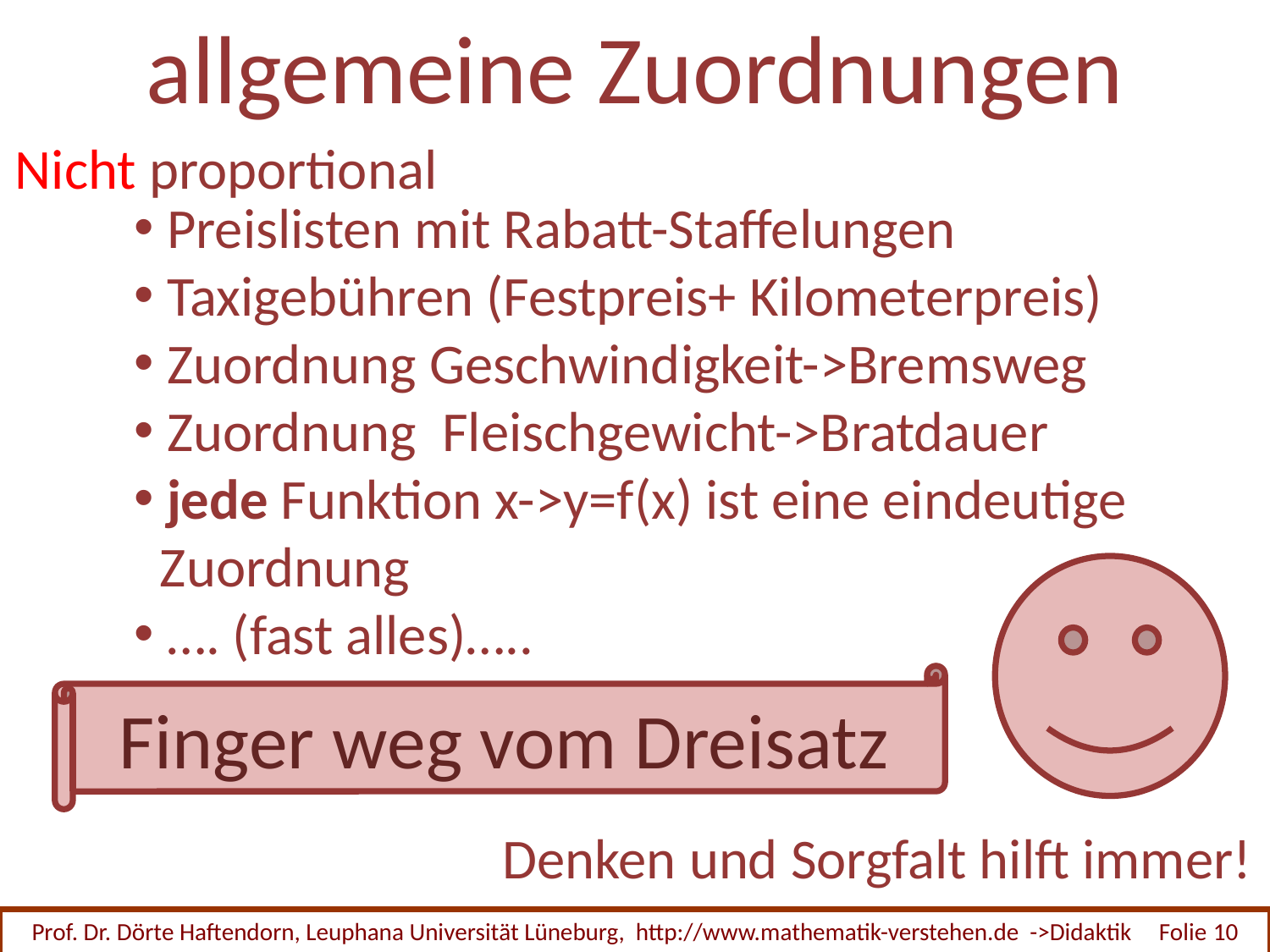

# allgemeine Zuordnungen
Nicht proportional
 Preislisten mit Rabatt-Staffelungen
 Taxigebühren (Festpreis+ Kilometerpreis)
 Zuordnung Geschwindigkeit->Bremsweg
 Zuordnung  Fleischgewicht->Bratdauer
 jede Funktion x->y=f(x) ist eine eindeutige
  Zuordnung
 …. (fast alles)…..

 Finger weg vom Dreisatz
Denken und Sorgfalt hilft immer!
Prof. Dr. Dörte Haftendorn, Leuphana Universität Lüneburg,  http://www.mathematik-verstehen.de  ->Didaktik     Folie 10